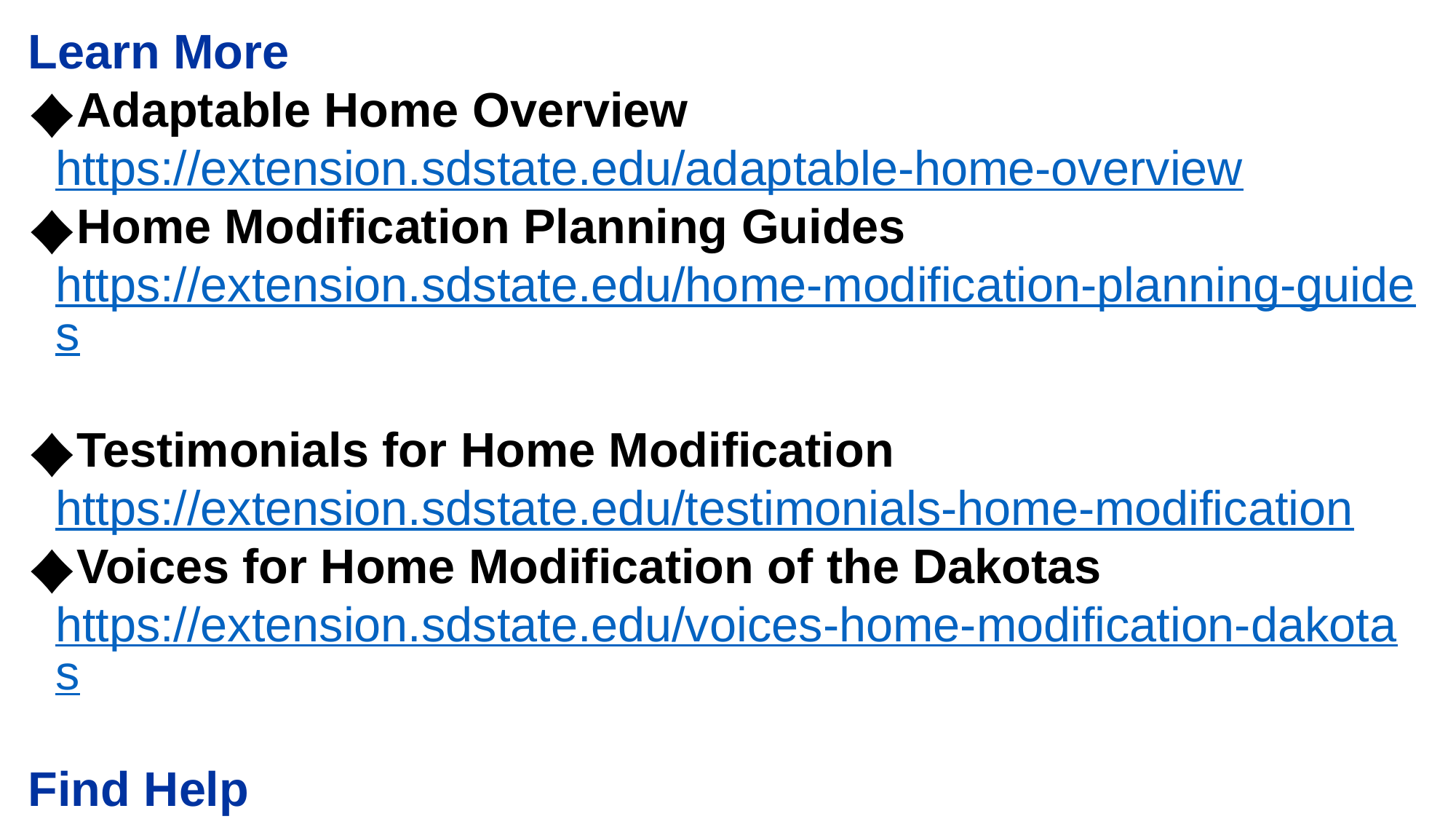

Learn More
Adaptable Home Overview https://extension.sdstate.edu/adaptable-home-overview
Home Modification Planning Guides https://extension.sdstate.edu/home-modification-planning-guides
Testimonials for Home Modification https://extension.sdstate.edu/testimonials-home-modification
Voices for Home Modification of the Dakotas https://extension.sdstate.edu/voices-home-modification-dakotas
Find Help
Dakota at Home https://dhs.sd.gov/en/ltss/dakota-at-home
Helpline Center https://www.helplinecenter.org/